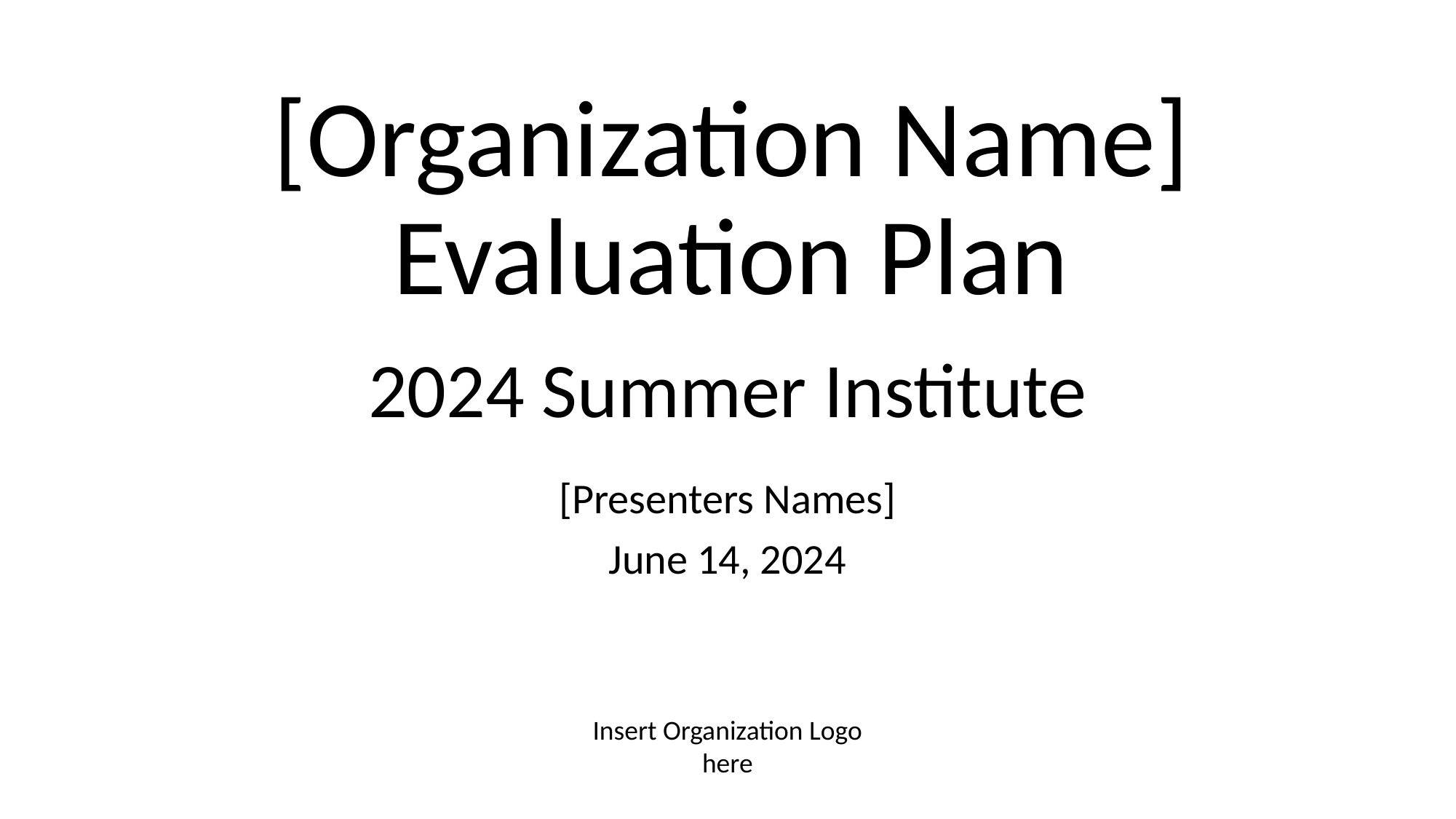

# [Organization Name] Evaluation Plan
2024 Summer Institute
[Presenters Names]
June 14, 2024
Insert Organization Logo here